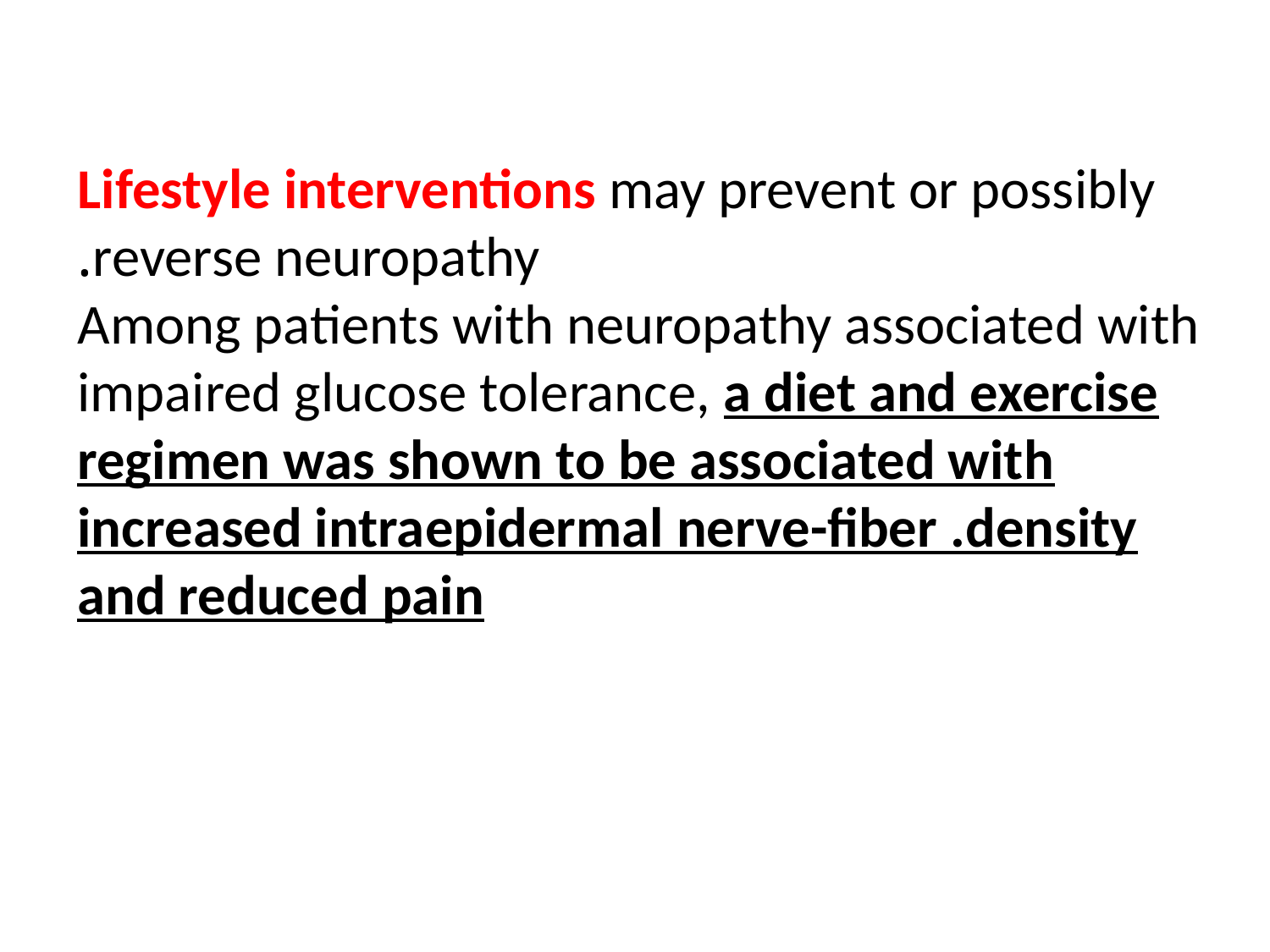

Lifestyle interventions may prevent or possibly reverse neuropathy.
Among patients with neuropathy associated with impaired glucose tolerance, a diet and exercise regimen was shown to be associated with increased intraepidermal nerve-fiber .density and reduced pain